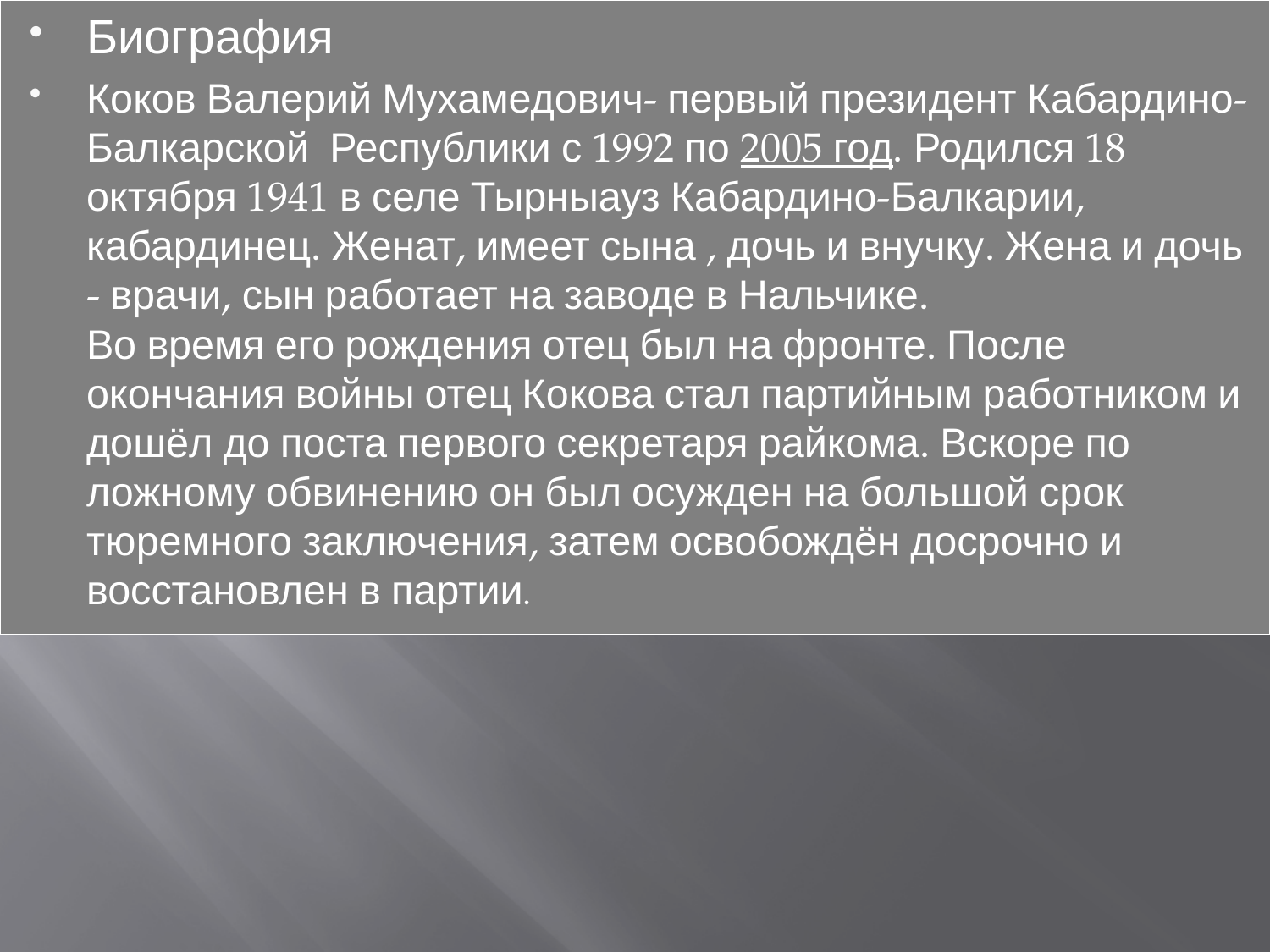

Биография
Коков Валерий Мухамедович- первый президент Кабардино-Балкарской  Республики с 1992 по 2005 год. Родился 18 октября 1941 в селе Тырныауз Кабардино-Балкарии, кабардинец. Женат, имеет сына , дочь и внучку. Жена и дочь - врачи, сын работает на заводе в Нальчике.
Во время его рождения отец был на фронте. После окончания войны отец Кокова стал партийным работником и дошёл до поста первого секретаря райкома. Вскоре по ложному обвинению он был осужден на большой срок тюремного заключения, затем освобождён досрочно и восстановлен в партии.